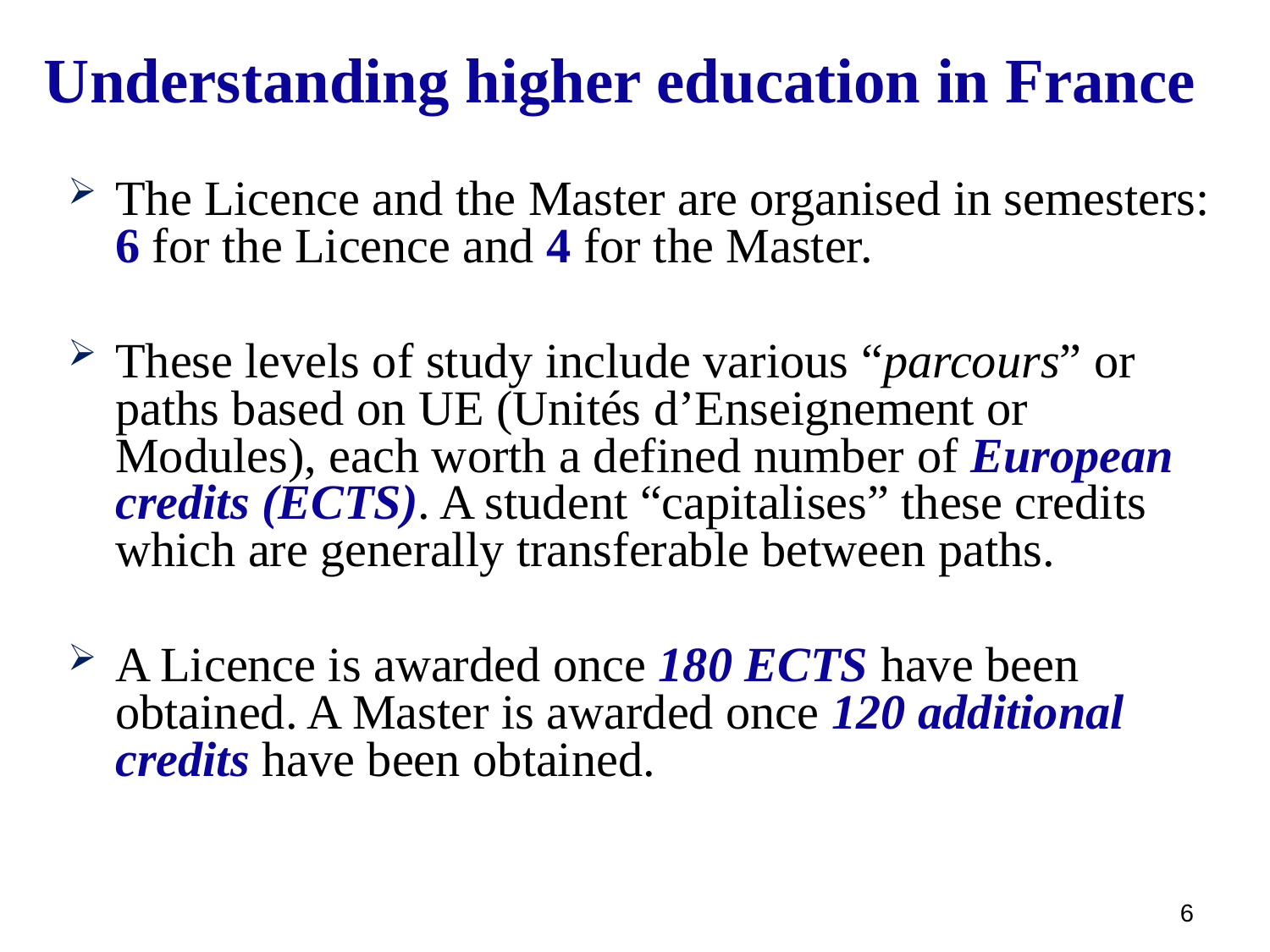

# Understanding higher education in France

The Licence and the Master are organised in semesters: 6 for the Licence and 4 for the Master.

These levels of study include various “parcours” or paths based on UE (Unités d’Enseignement or Modules), each worth a defined number of European credits (ECTS). A student “capitalises” these credits which are generally transferable between paths.

A Licence is awarded once 180 ECTS have been obtained. A Master is awarded once 120 additional credits have been obtained.
6